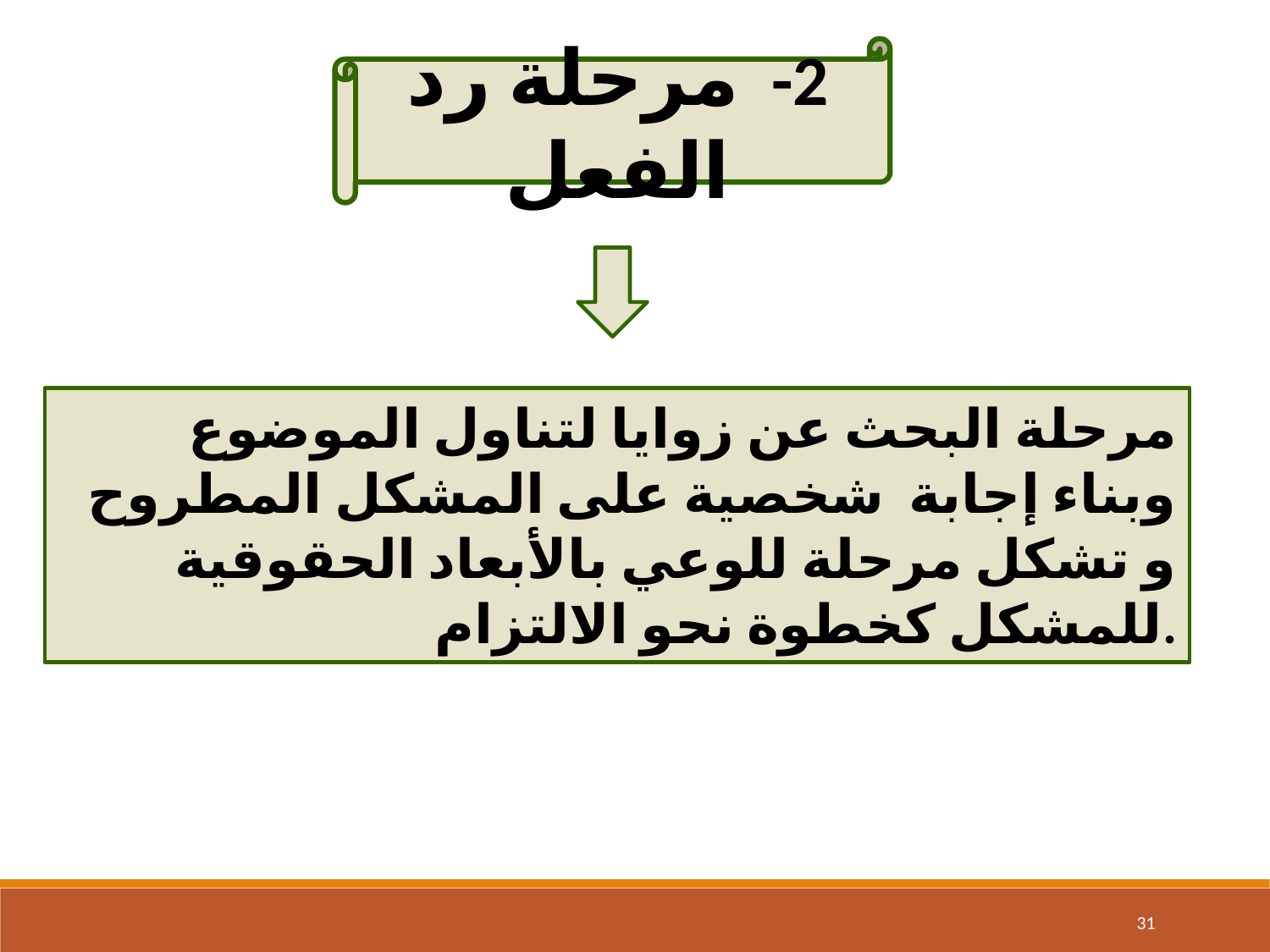

2-  مرحلة رد الفعل

مرحلة البحث عن زوايا لتناول الموضوع وبناء إجابة  شخصية على المشكل المطروح و تشكل مرحلة للوعي بالأبعاد الحقوقية للمشكل كخطوة نحو الالتزام.
31